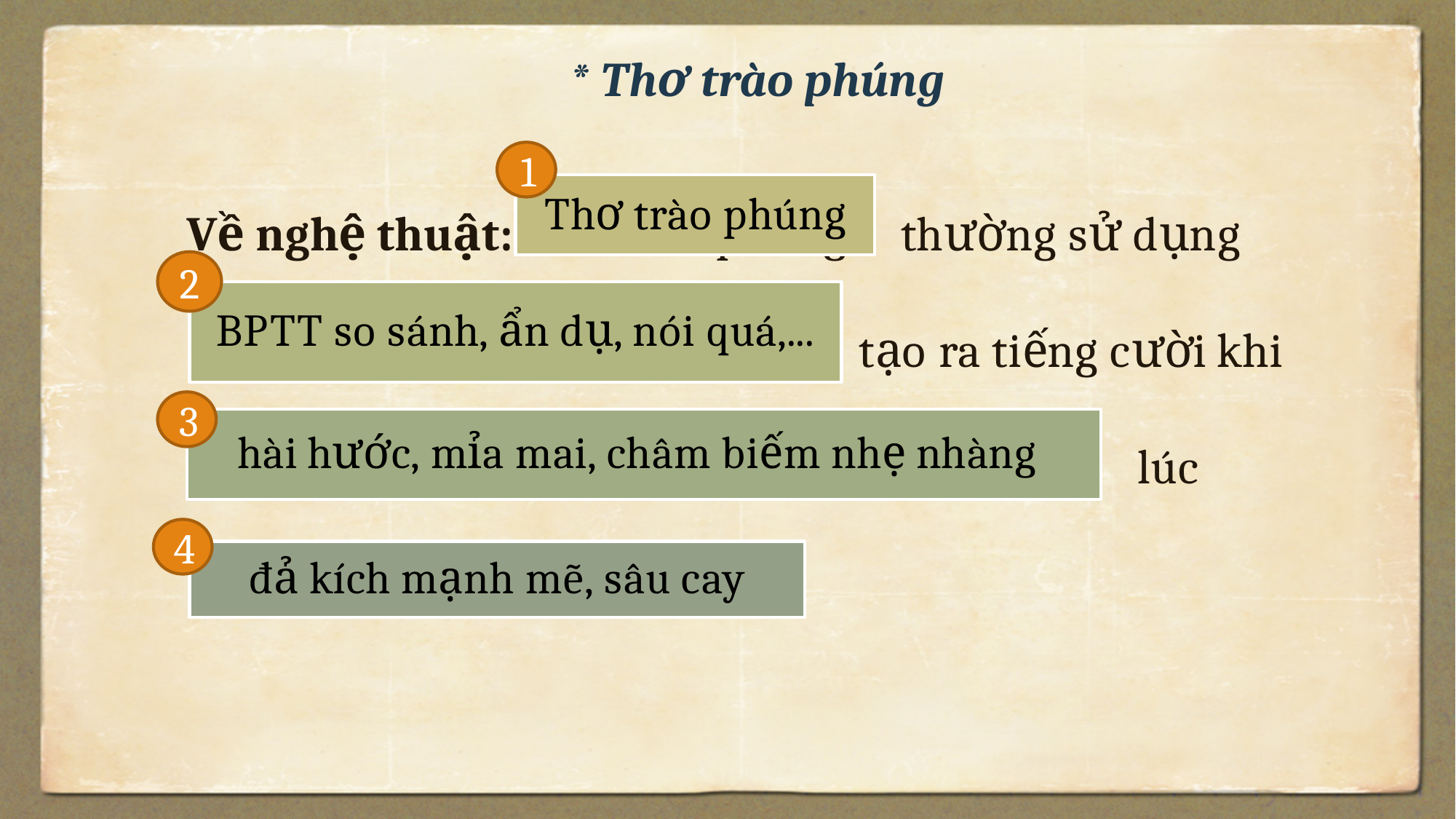

* Thơ trào phúng
Về nghệ thuật: Thơ trào phúng     thường sử dụng BPTT so sánh, ẩn dụ, nói quá,...   tạo ra tiếng cười khi hài hước, mỉa mai, châm biếm nhẹ nhàng;        lúc      đả kích mạnh mẽ, sâu cay.
1
Thơ trào phúng
2

BPTT so sánh, ẩn dụ, nói quá,...
3

hài hước, mỉa mai, châm biếm nhẹ nhàng
4

đả kích mạnh mẽ, sâu cay